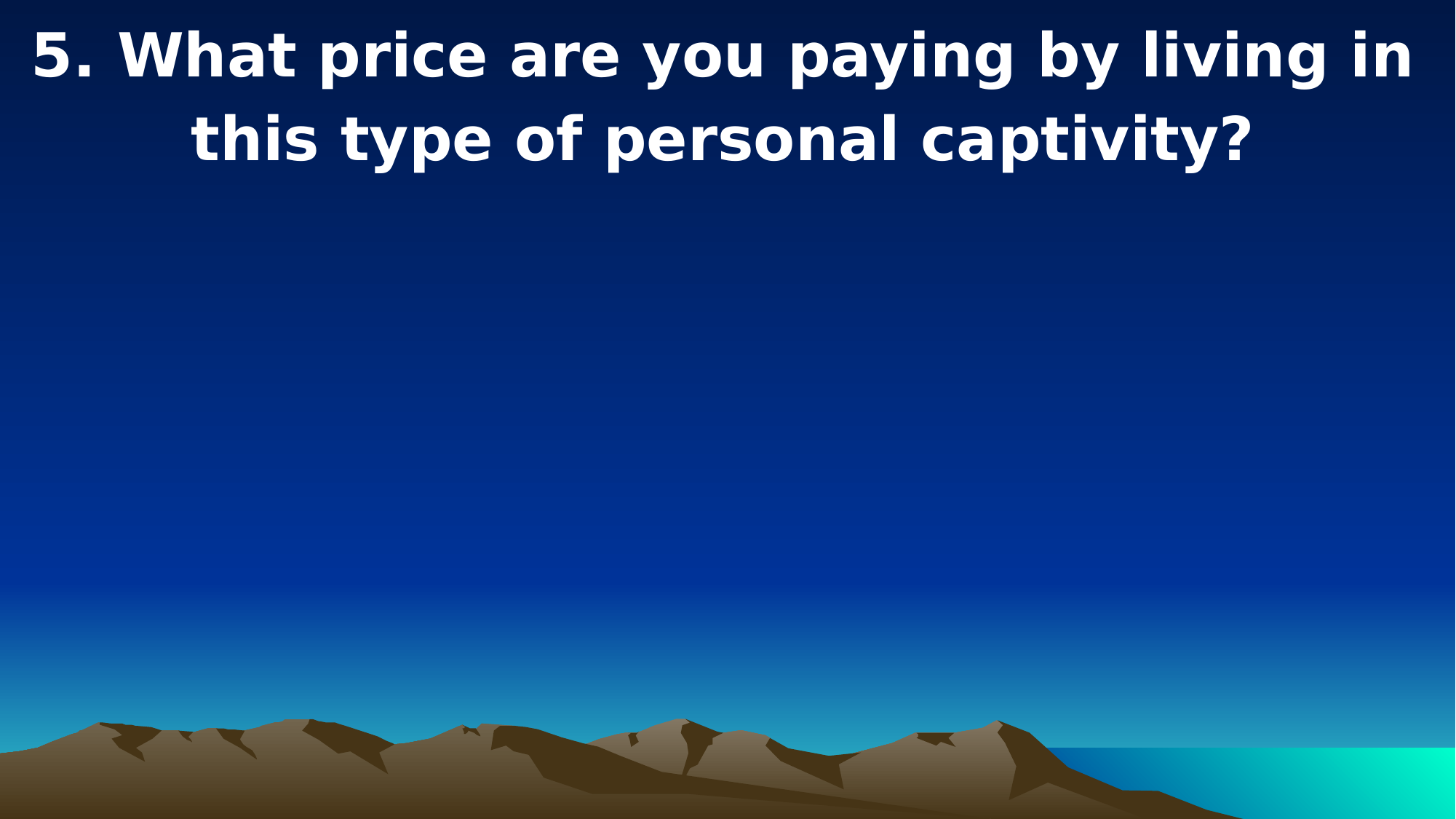

5. What price are you paying by living in this type of personal captivity?